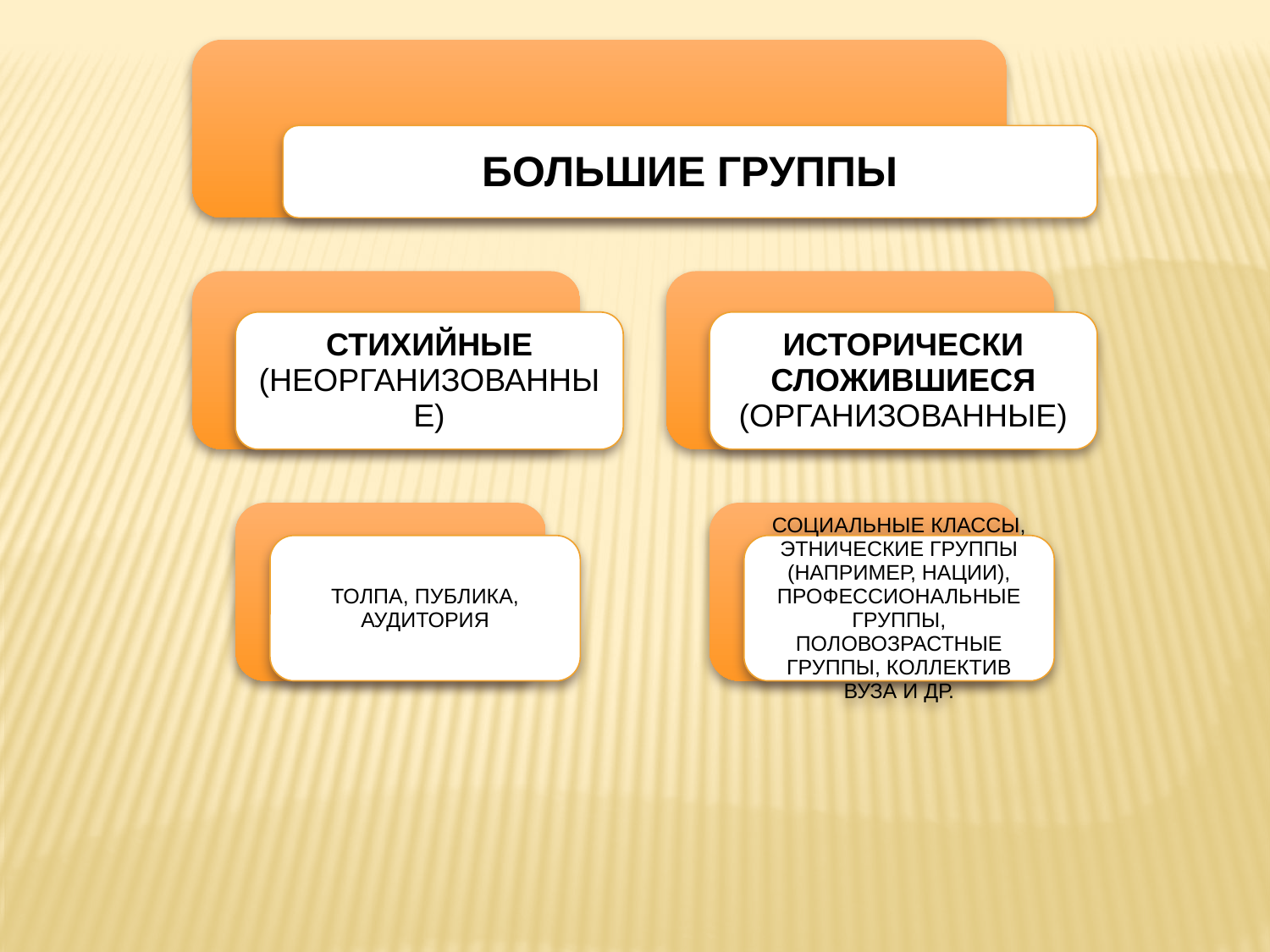

БОЛЬШИЕ ГРУППЫ
СТИХИЙНЫЕ (НЕОРГАНИЗОВАННЫЕ)
ТОЛПА, ПУБЛИКА, АУДИТОРИЯ
ИСТОРИЧЕСКИ СЛОЖИВШИЕСЯ (ОРГАНИЗОВАННЫЕ)
СОЦИАЛЬНЫЕ КЛАССЫ, ЭТНИЧЕСКИЕ ГРУППЫ (НАПРИМЕР, НАЦИИ), ПРОФЕССИОНАЛЬНЫЕ ГРУППЫ, ПОЛОВОЗРАСТНЫЕ ГРУППЫ, КОЛЛЕКТИВ ВУЗА И ДР.